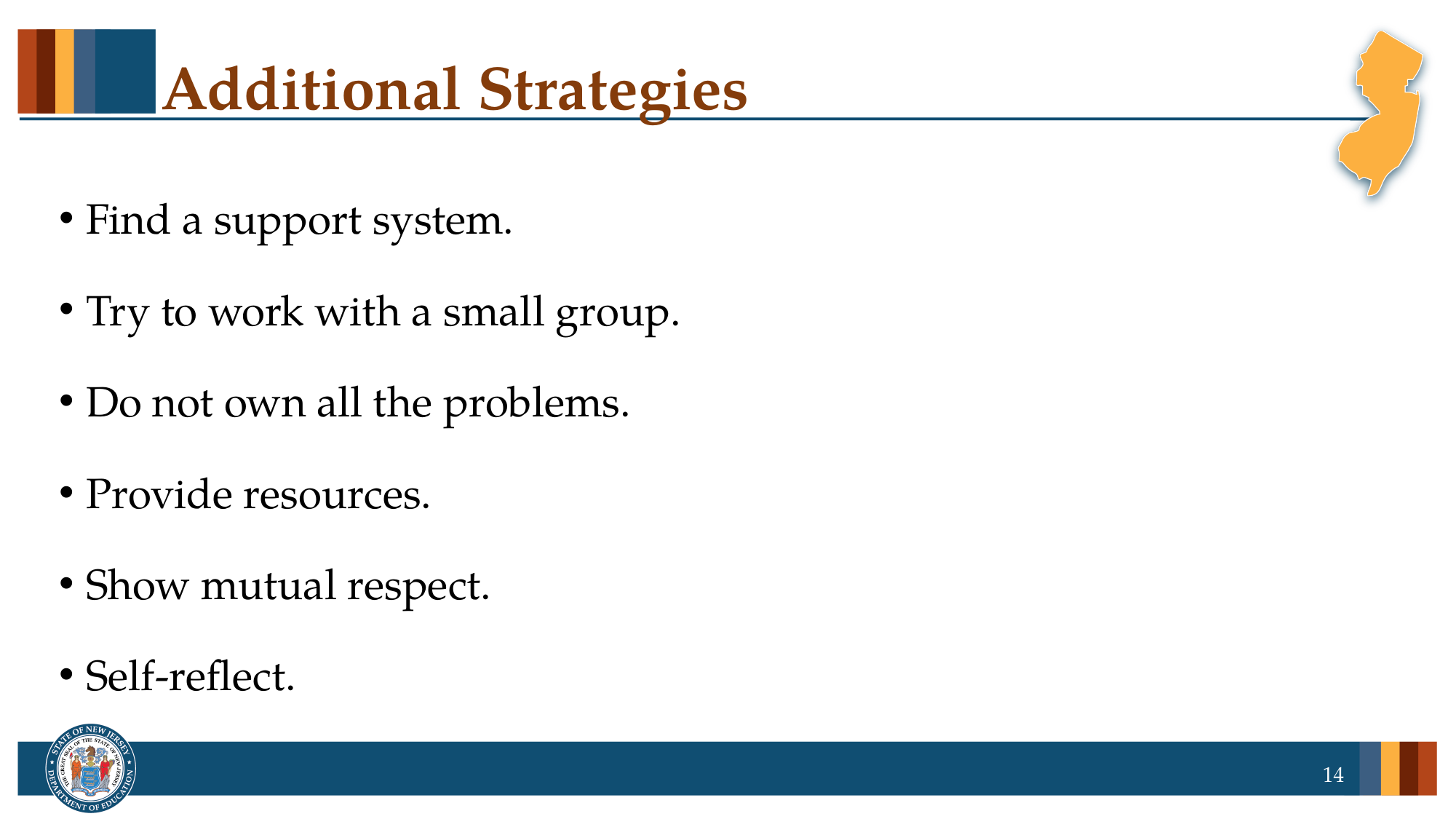

# Additional Strategies
Find a support system.
Try to work with a small group.
Do not own all the problems.
Provide resources.
Show mutual respect.
Self-reflect.
14